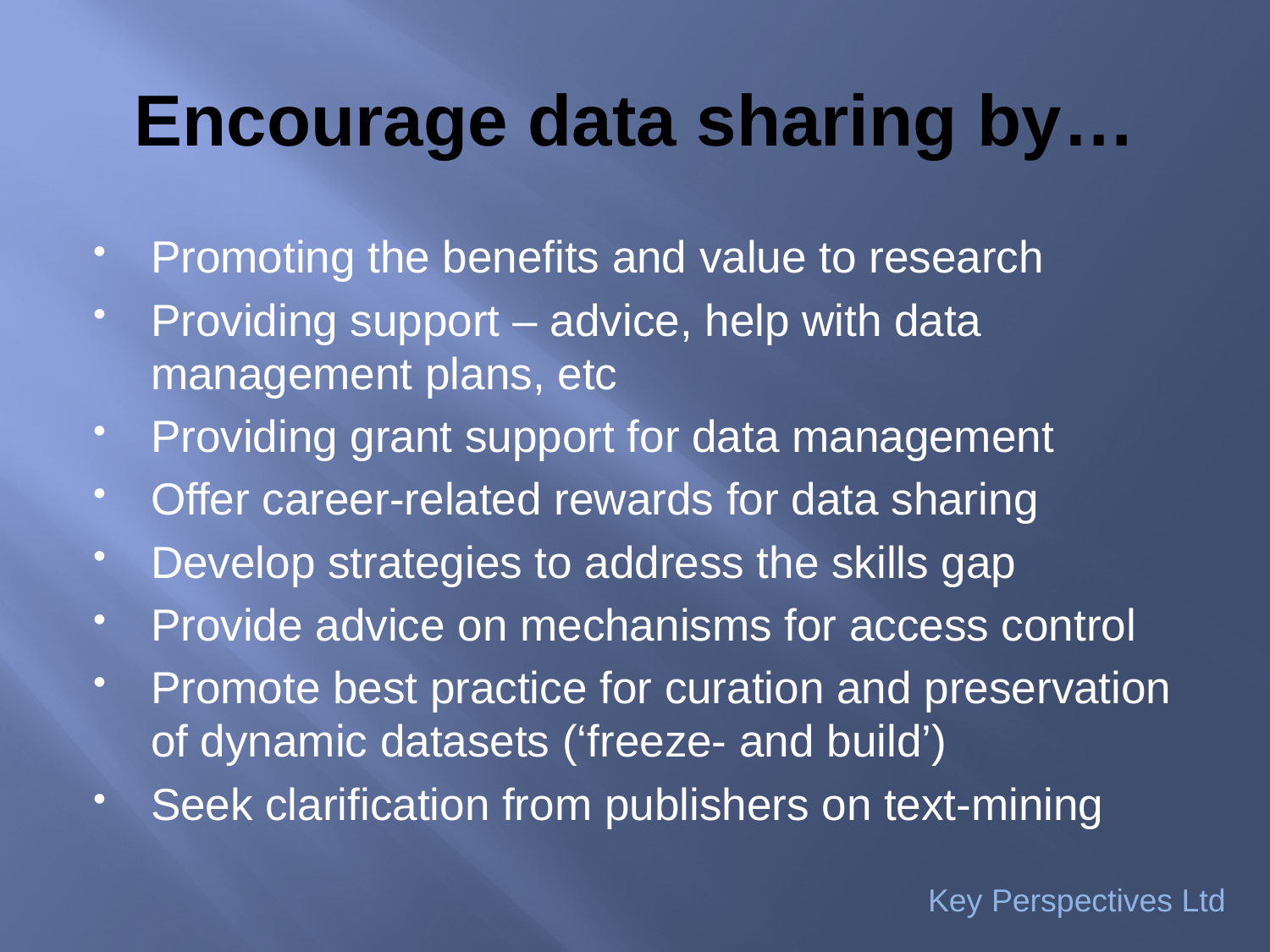

# Encourage data sharing by…
Promoting the benefits and value to research
Providing support – advice, help with data management plans, etc
Providing grant support for data management
Offer career-related rewards for data sharing
Develop strategies to address the skills gap
Provide advice on mechanisms for access control
Promote best practice for curation and preservation of dynamic datasets (‘freeze- and build’)
Seek clarification from publishers on text-mining
Key Perspectives Ltd